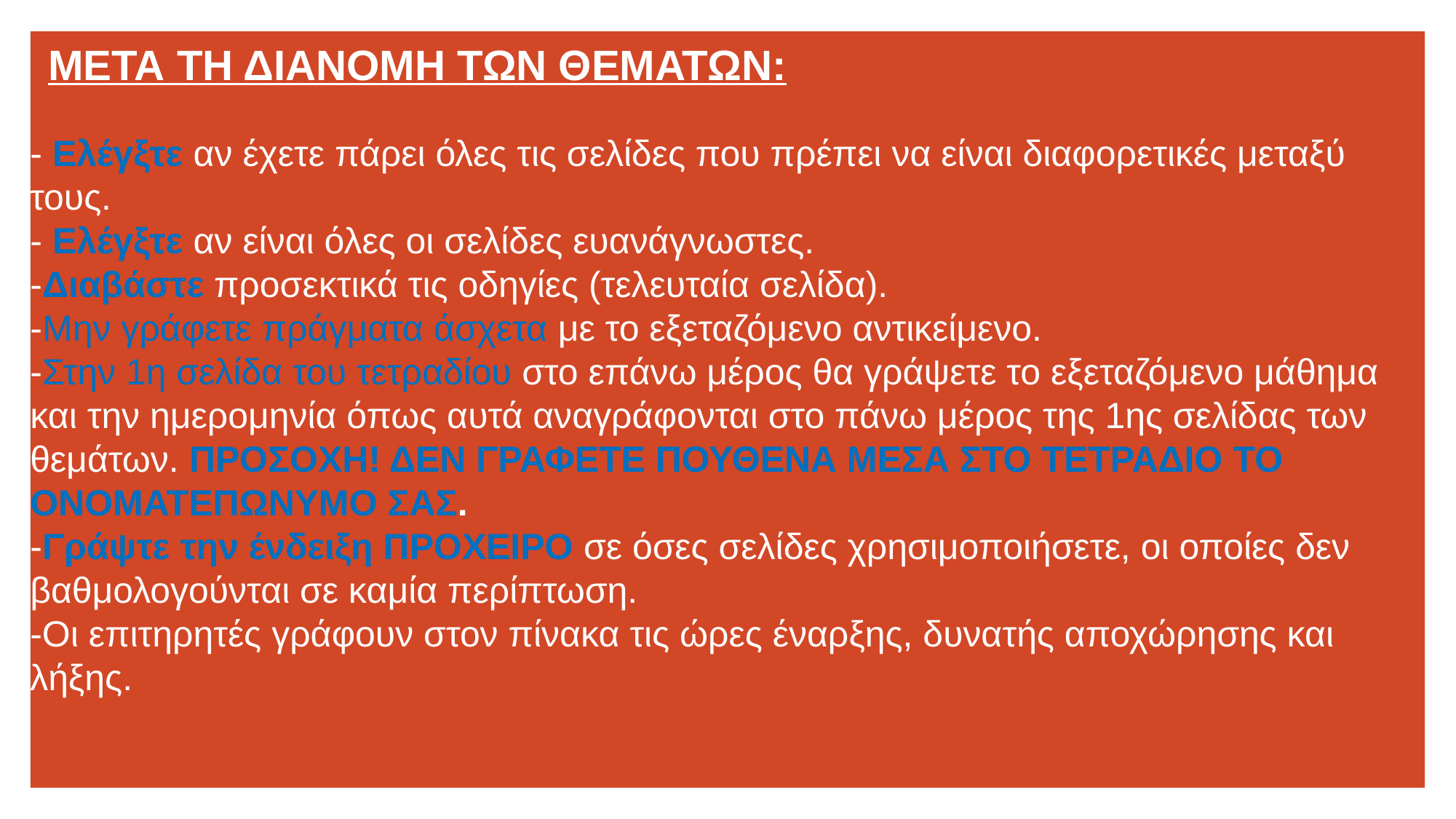

# ΜΕΤΑ ΤΗ ΔΙΑΝΟΜΗ ΤΩΝ ΘΕΜΑΤΩΝ:

- Ελέγξτε αν έχετε πάρει όλες τις σελίδες που πρέπει να είναι διαφορετικές μεταξύ τους.
- Ελέγξτε αν είναι όλες οι σελίδες ευανάγνωστες.
-Διαβάστε προσεκτικά τις οδηγίες (τελευταία σελίδα).
-Μην γράφετε πράγματα άσχετα με το εξεταζόμενο αντικείμενο.
-Στην 1η σελίδα του τετραδίου στο επάνω μέρος θα γράψετε το εξεταζόμενο μάθημα και την ημερομηνία όπως αυτά αναγράφονται στο πάνω μέρος της 1ης σελίδας των θεμάτων. ΠΡΟΣΟΧΗ! ΔΕΝ ΓΡΑΦΕΤΕ ΠΟΥΘΕΝΑ ΜΕΣΑ ΣΤΟ ΤΕΤΡΑΔΙΟ ΤΟ ΟΝΟΜΑΤΕΠΩΝΥΜΟ ΣΑΣ.
-Γράψτε την ένδειξη ΠΡΟΧΕΙΡΟ σε όσες σελίδες χρησιμοποιήσετε, οι οποίες δεν βαθμολογούνται σε καμία περίπτωση.
-Οι επιτηρητές γράφουν στον πίνακα τις ώρες έναρξης, δυνατής αποχώρησης και λήξης.